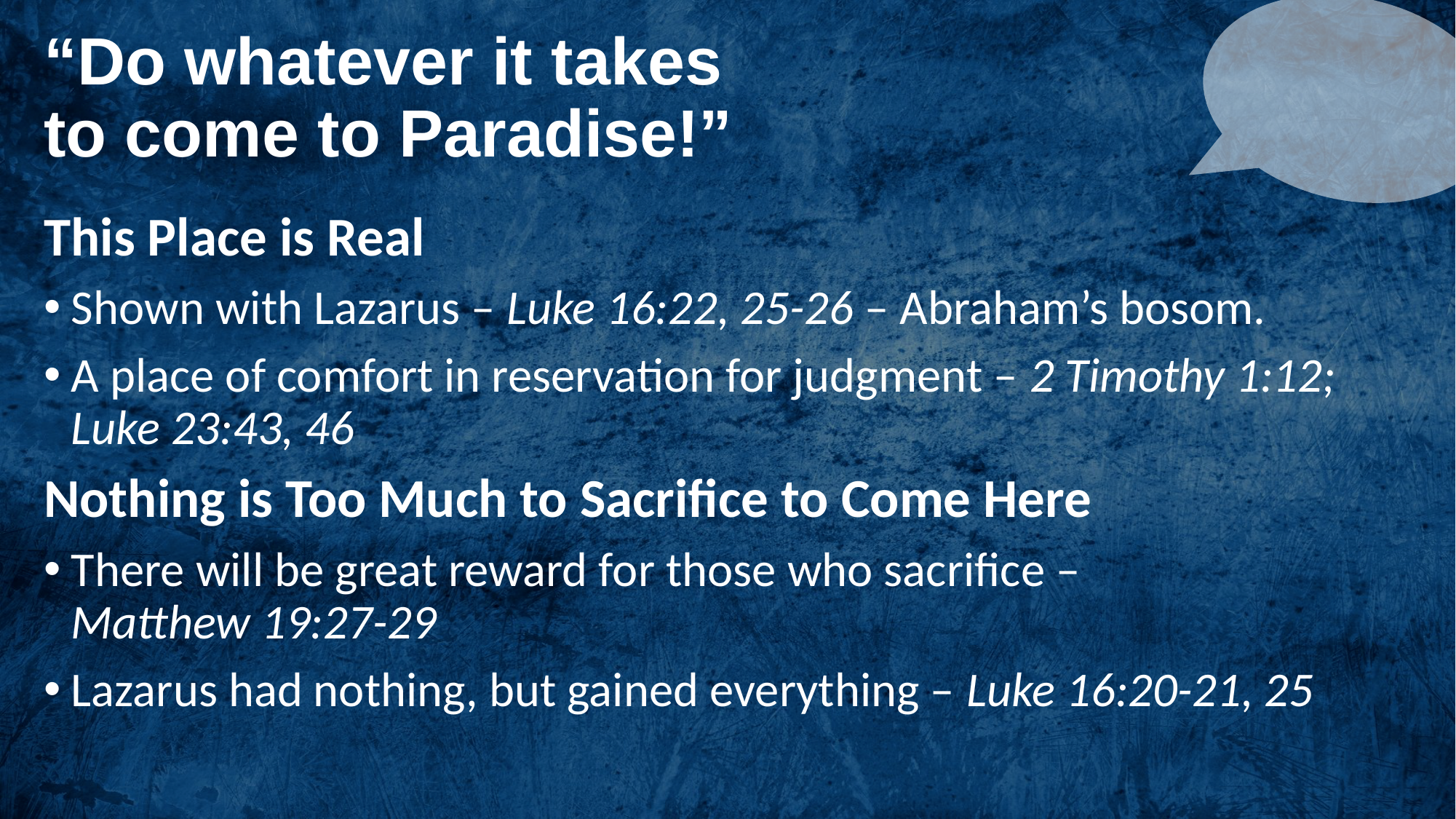

# “Do whatever it takes                                    to come to Paradise!”
This Place is Real
Shown with Lazarus – Luke 16:22, 25-26 – Abraham’s bosom.
A place of comfort in reservation for judgment – 2 Timothy 1:12; Luke 23:43, 46
Nothing is Too Much to Sacrifice to Come Here
There will be great reward for those who sacrifice –                    Matthew 19:27-29
Lazarus had nothing, but gained everything – Luke 16:20-21, 25